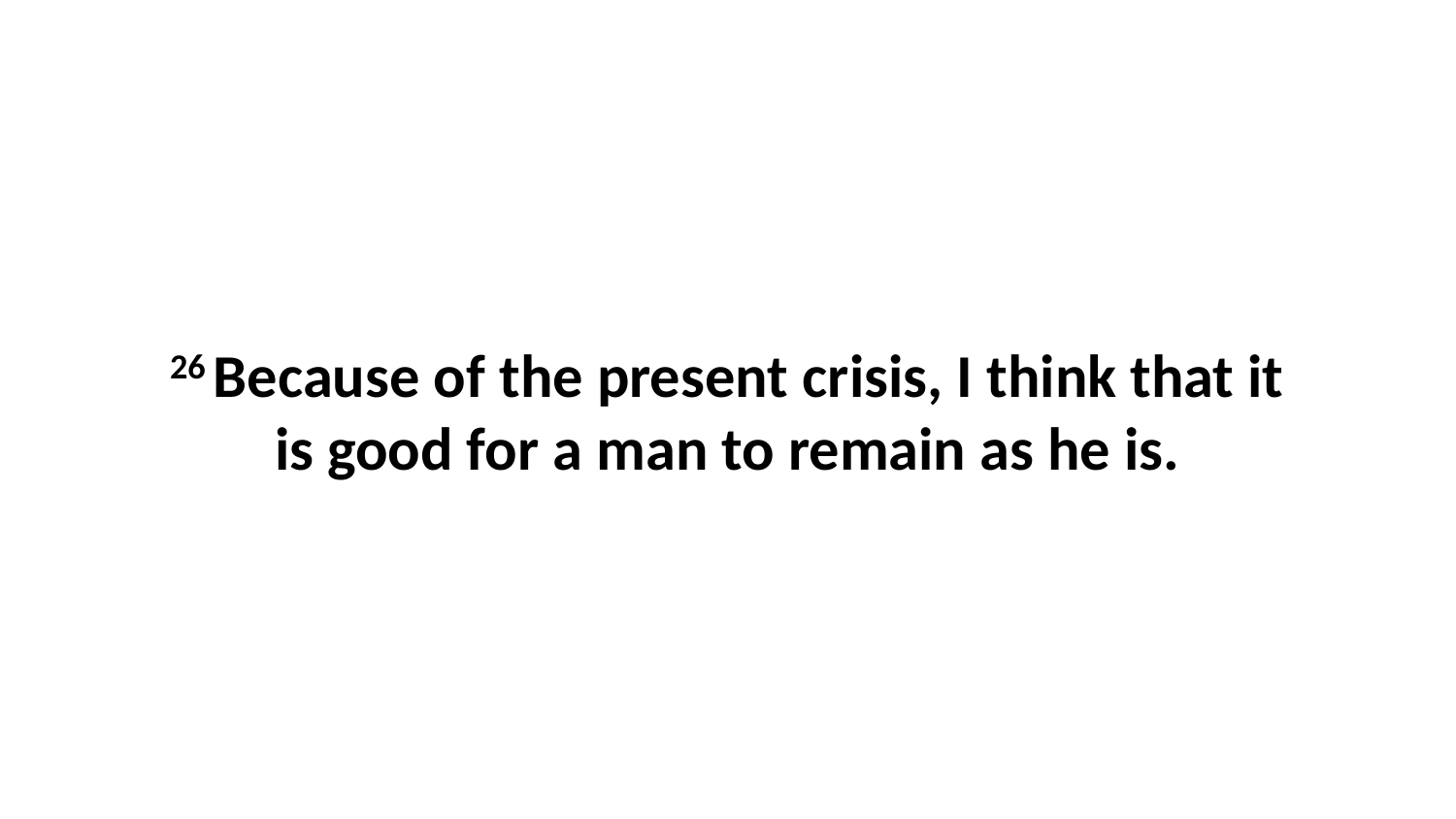

26 Because of the present crisis, I think that it is good for a man to remain as he is.